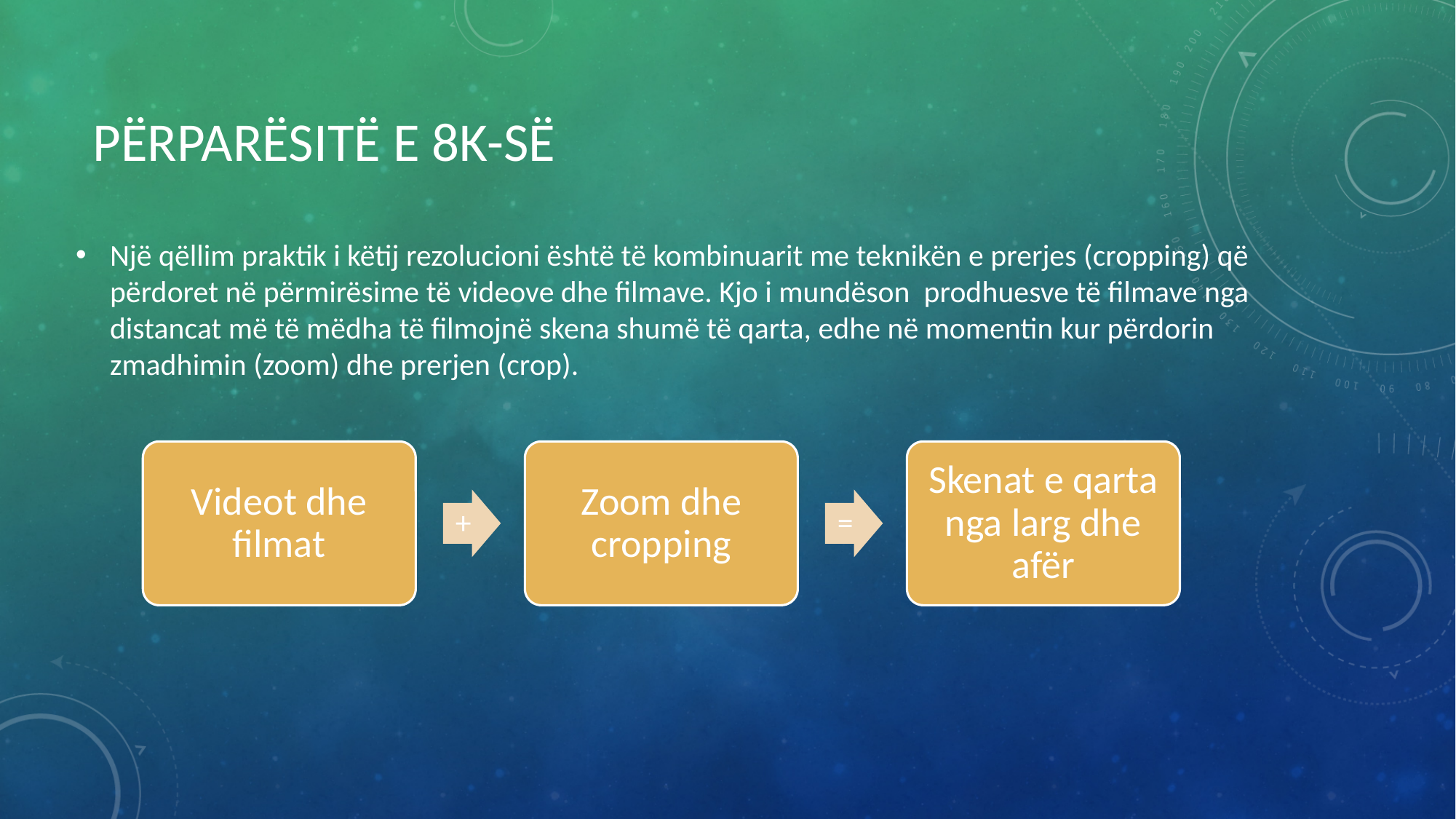

# Përparësitë e 8k-së
Një qëllim praktik i këtij rezolucioni është të kombinuarit me teknikën e prerjes (cropping) që përdoret në përmirësime të videove dhe filmave. Kjo i mundëson  prodhuesve të filmave nga distancat më të mëdha të filmojnë skena shumë të qarta, edhe në momentin kur përdorin zmadhimin (zoom) dhe prerjen (crop).
Videot dhe filmat
+
Zoom dhe cropping
=
Skenat e qarta nga larg dhe afër